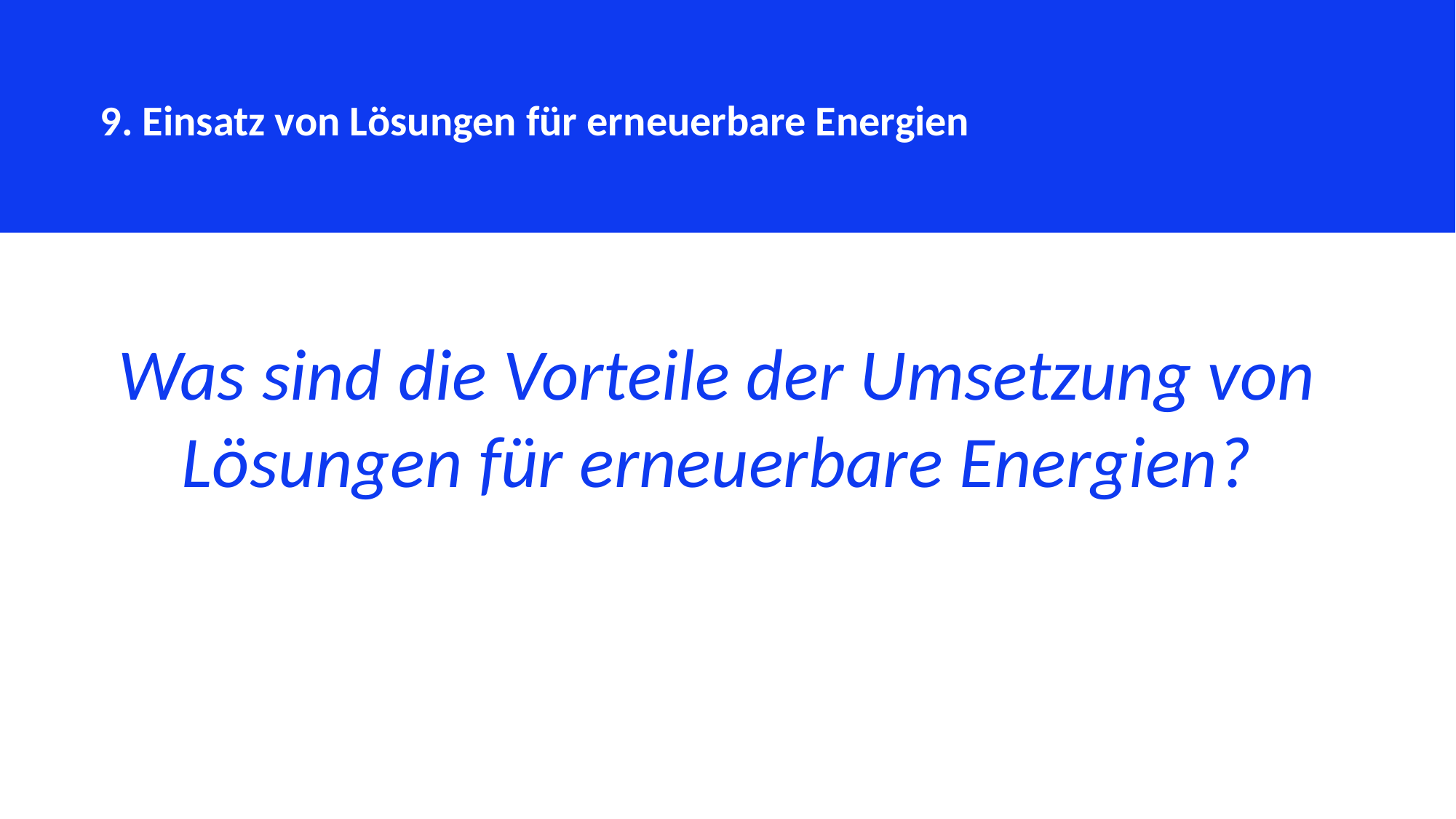

9. Einsatz von Lösungen für erneuerbare Energien

Was sind die Vorteile der Umsetzung von Lösungen für erneuerbare Energien?